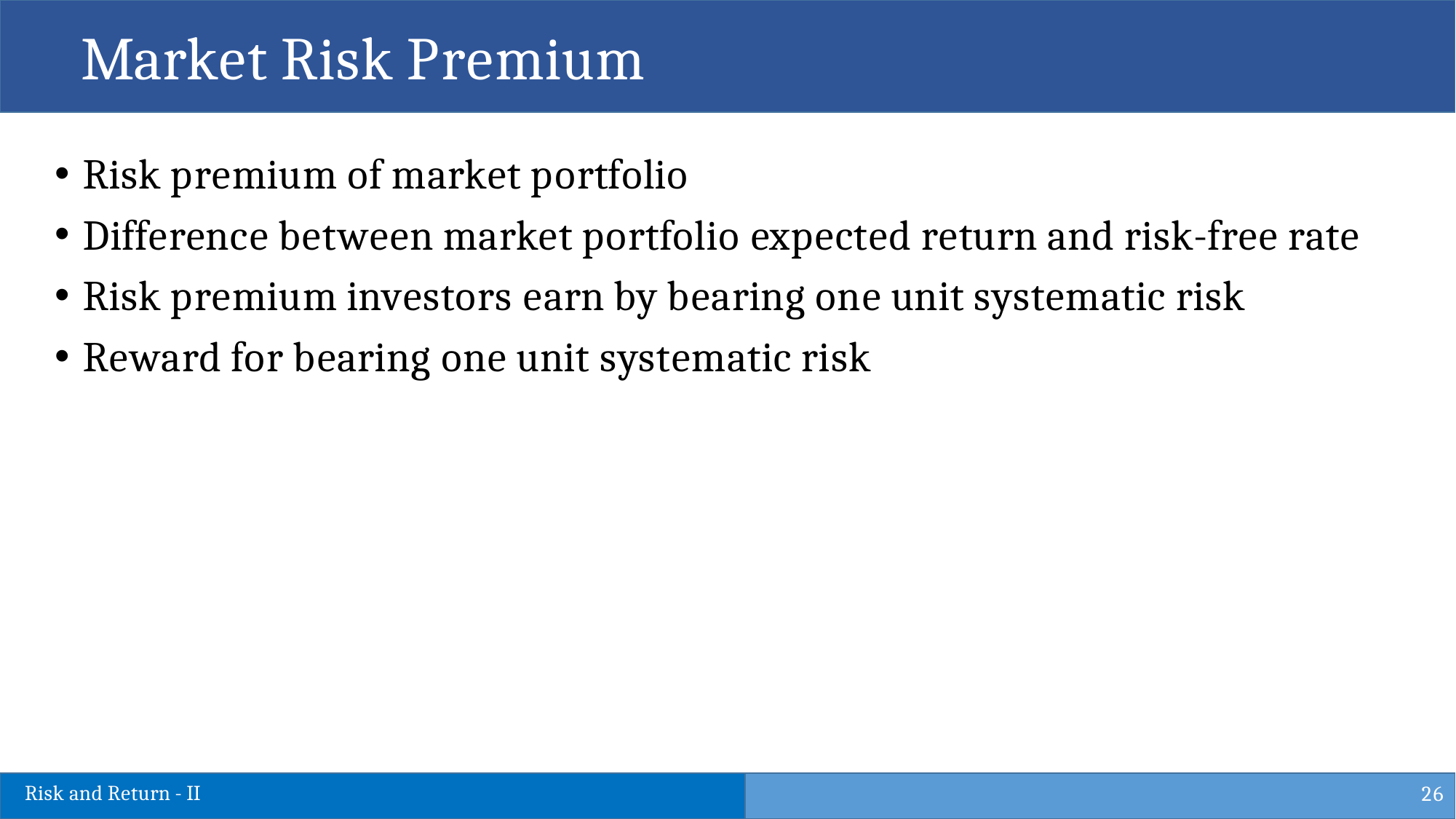

Market Risk Premium
Risk premium of market portfolio
Difference between market portfolio expected return and risk-free rate
Risk premium investors earn by bearing one unit systematic risk
Reward for bearing one unit systematic risk

26

Risk and Return - II